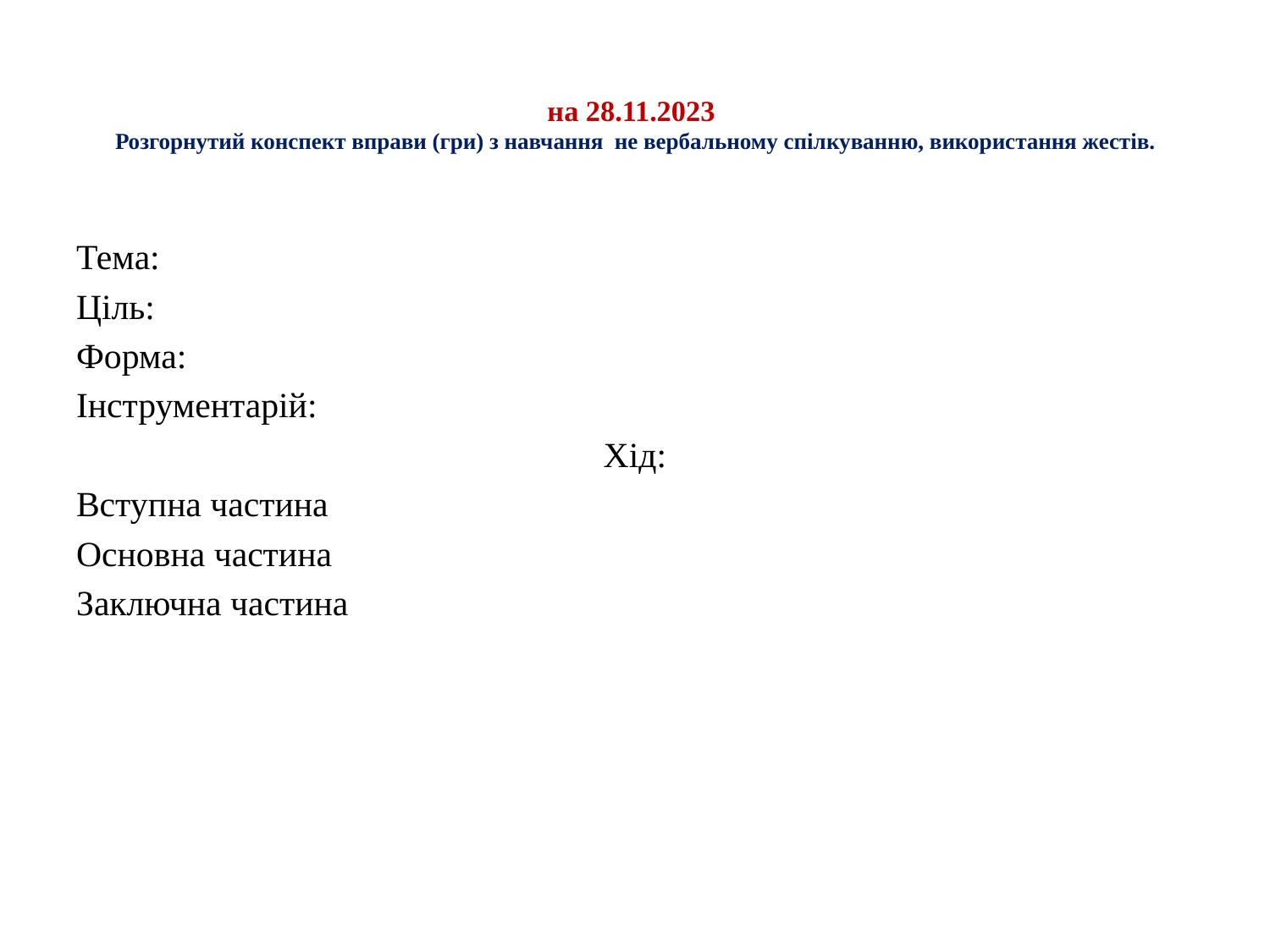

# на 28.11.2023 Розгорнутий конспект вправи (гри) з навчання  не вербальному спілкуванню, використання жестів.
Тема:
Ціль:
Форма:
Інструментарій:
Хід:
Вступна частина
Основна частина
Заключна частина